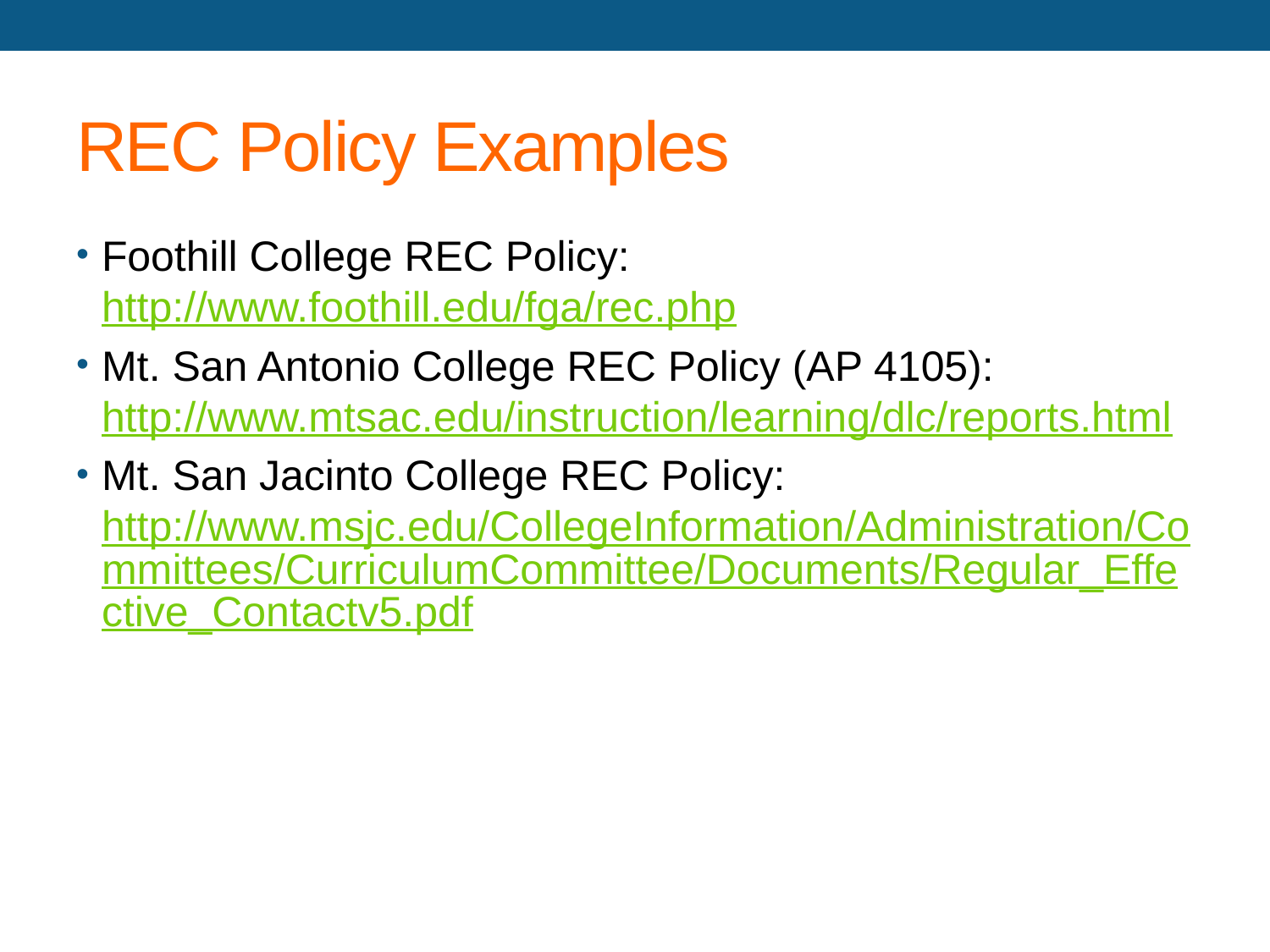

# REC Policy Examples
Foothill College REC Policy: http://www.foothill.edu/fga/rec.php
Mt. San Antonio College REC Policy (AP 4105): http://www.mtsac.edu/instruction/learning/dlc/reports.html
Mt. San Jacinto College REC Policy: http://www.msjc.edu/CollegeInformation/Administration/Committees/CurriculumCommittee/Documents/Regular_Effective_Contactv5.pdf